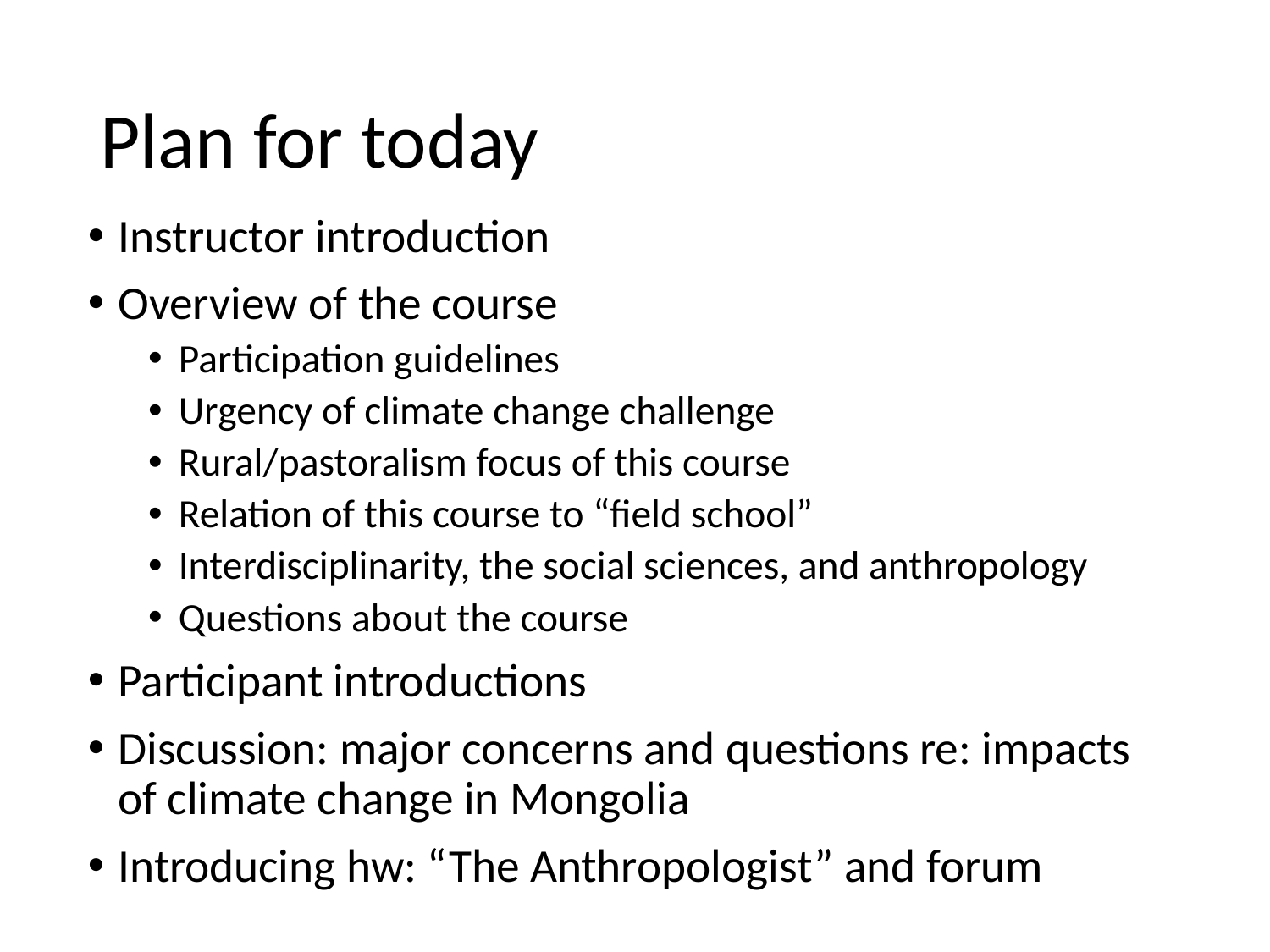

# Plan for today
Instructor introduction
Overview of the course
Participation guidelines
Urgency of climate change challenge
Rural/pastoralism focus of this course
Relation of this course to “field school”
Interdisciplinarity, the social sciences, and anthropology
Questions about the course
Participant introductions
Discussion: major concerns and questions re: impacts of climate change in Mongolia
Introducing hw: “The Anthropologist” and forum